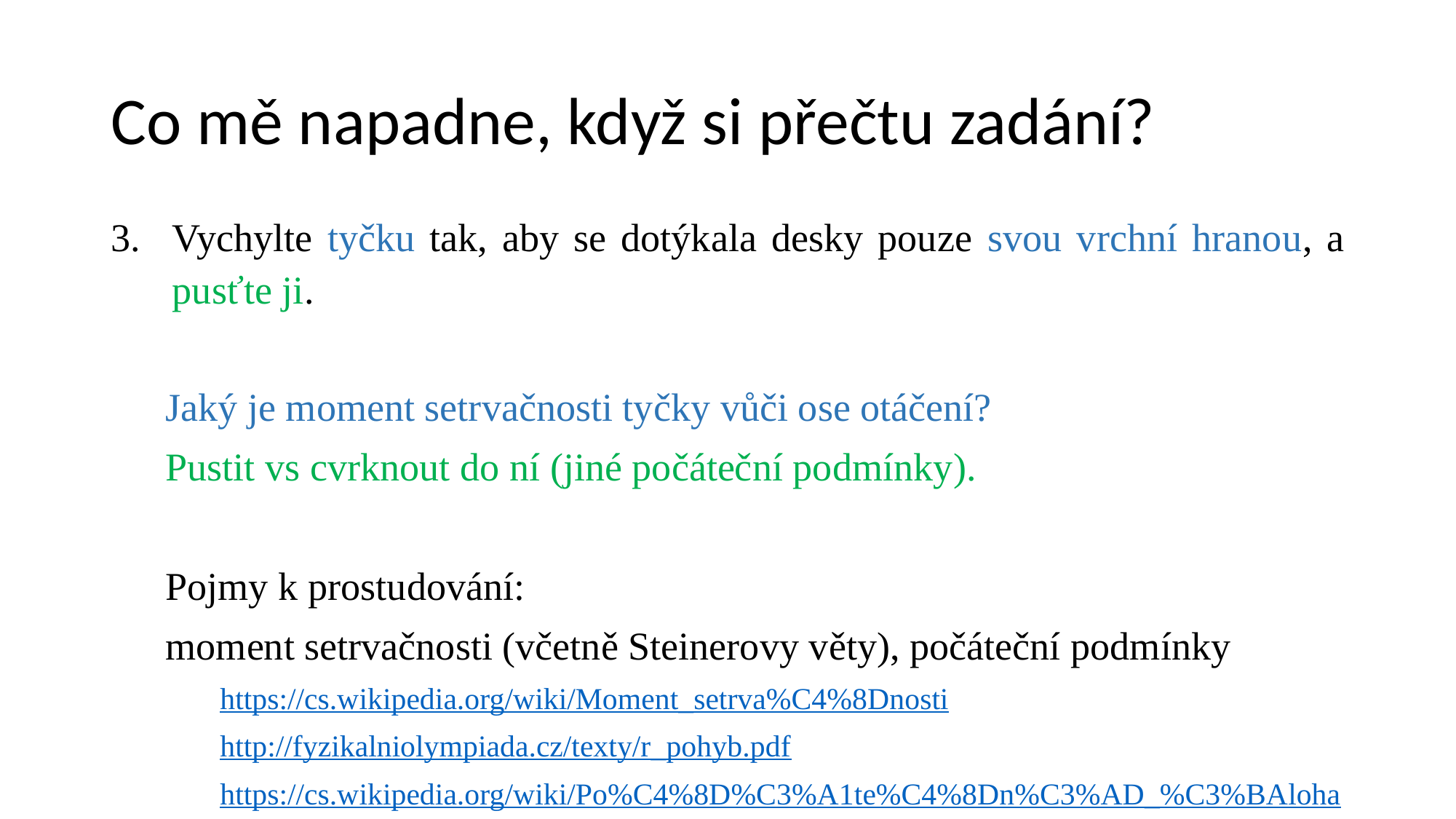

# Co mě napadne, když si přečtu zadání?
Vychylte tyčku tak, aby se dotýkala desky pouze svou vrchní hranou, a pusťte ji.

Jaký je moment setrvačnosti tyčky vůči ose otáčení?
Pustit vs cvrknout do ní (jiné počáteční podmínky).

Pojmy k prostudování:
moment setrvačnosti (včetně Steinerovy věty), počáteční podmínky
https://cs.wikipedia.org/wiki/Moment_setrva%C4%8Dnosti
http://fyzikalniolympiada.cz/texty/r_pohyb.pdf
https://cs.wikipedia.org/wiki/Po%C4%8D%C3%A1te%C4%8Dn%C3%AD_%C3%BAloha